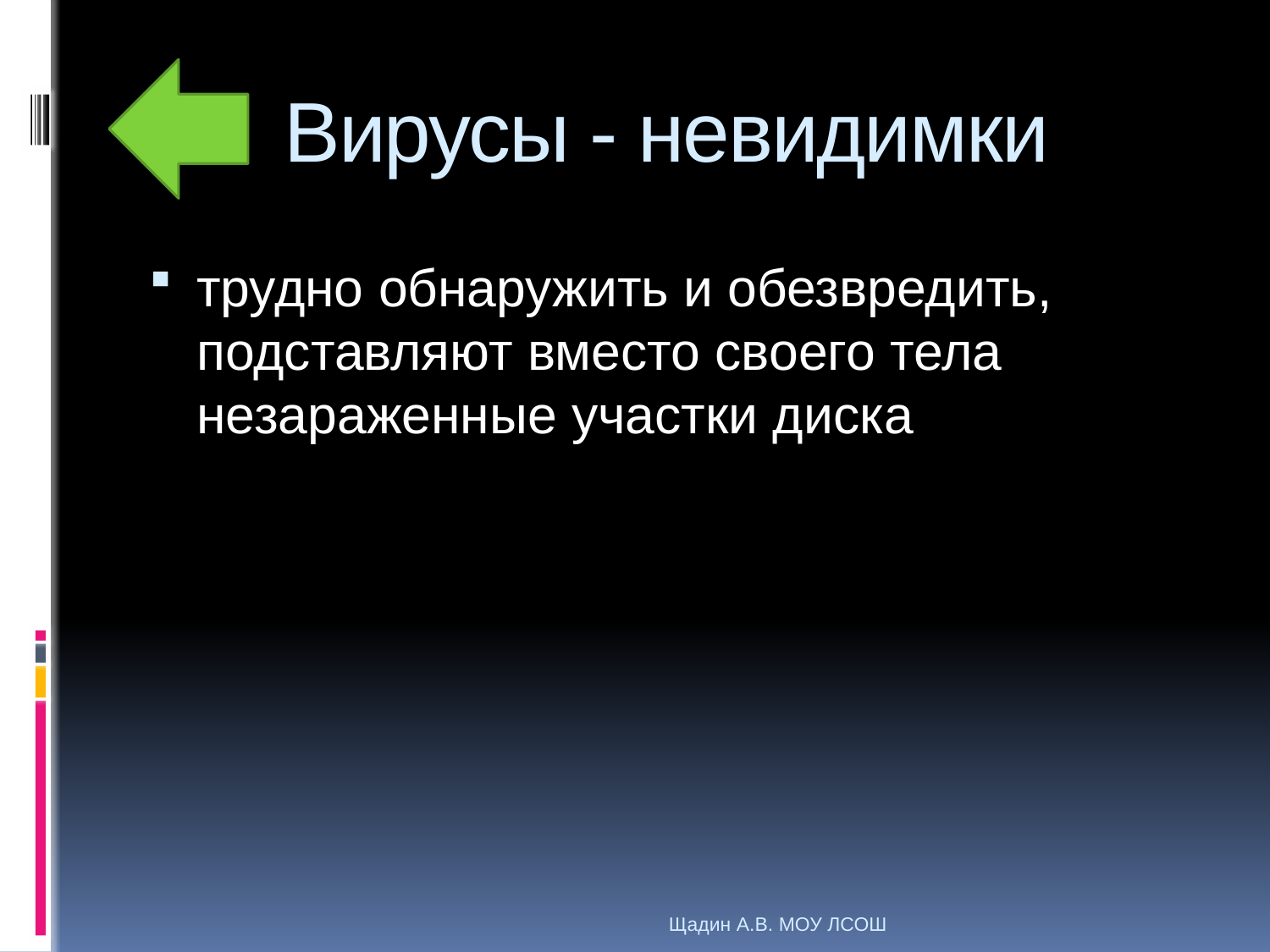

# Вирусы - невидимки
трудно обнаружить и обезвредить, подставляют вместо своего тела незараженные участки диска
Щадин А.В. МОУ ЛСОШ